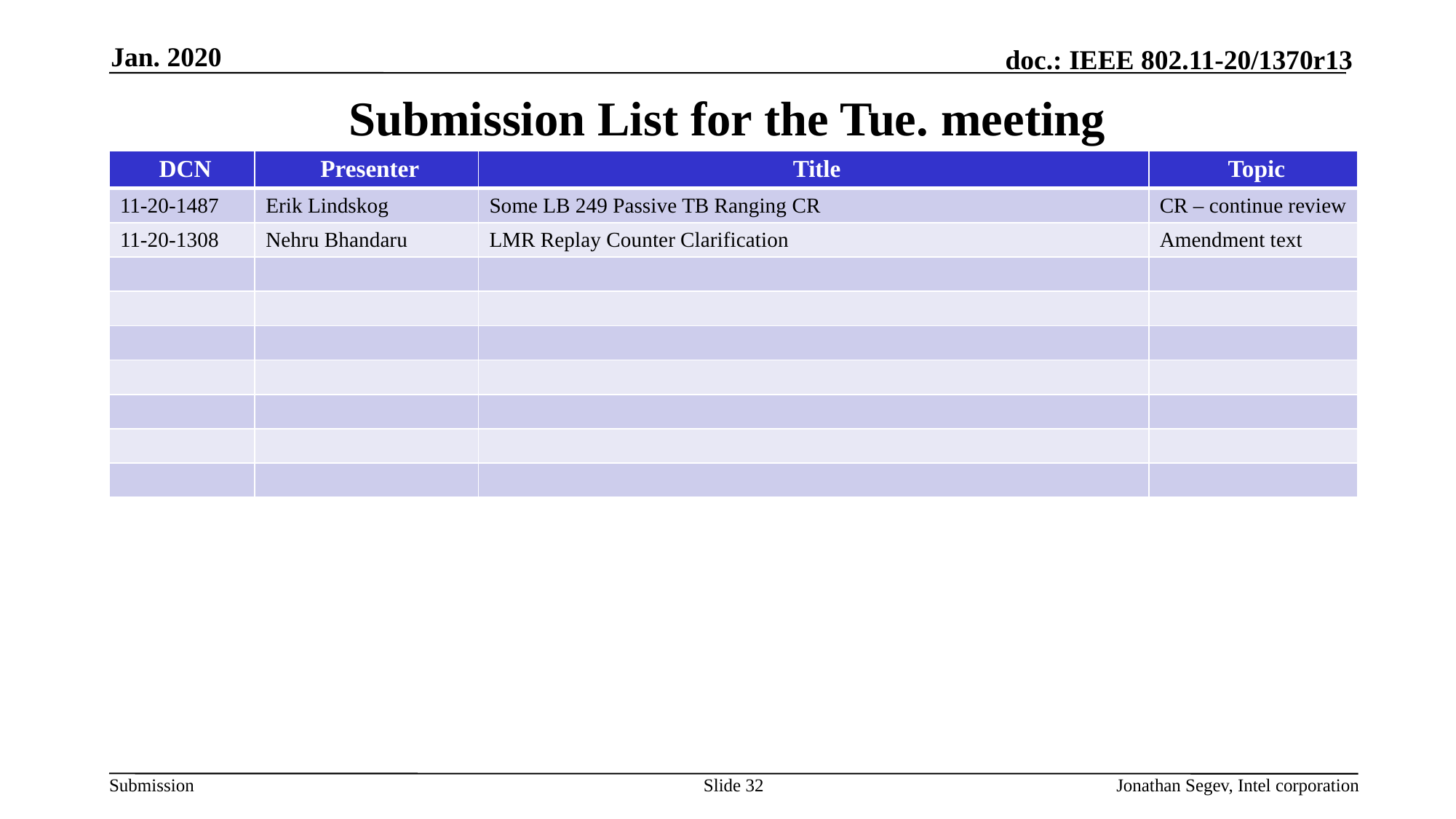

Jan. 2020
# Submission List for the Tue. meeting
| DCN | Presenter | Title | Topic |
| --- | --- | --- | --- |
| 11-20-1487 | Erik Lindskog | Some LB 249 Passive TB Ranging CR | CR – continue review |
| 11-20-1308 | Nehru Bhandaru | LMR Replay Counter Clarification | Amendment text |
|  |  |  |  |
|  |  |  |  |
|  |  |  |  |
|  |  |  |  |
|  |  |  |  |
|  |  |  |  |
|  |  |  |  |
Slide 32
Jonathan Segev, Intel corporation